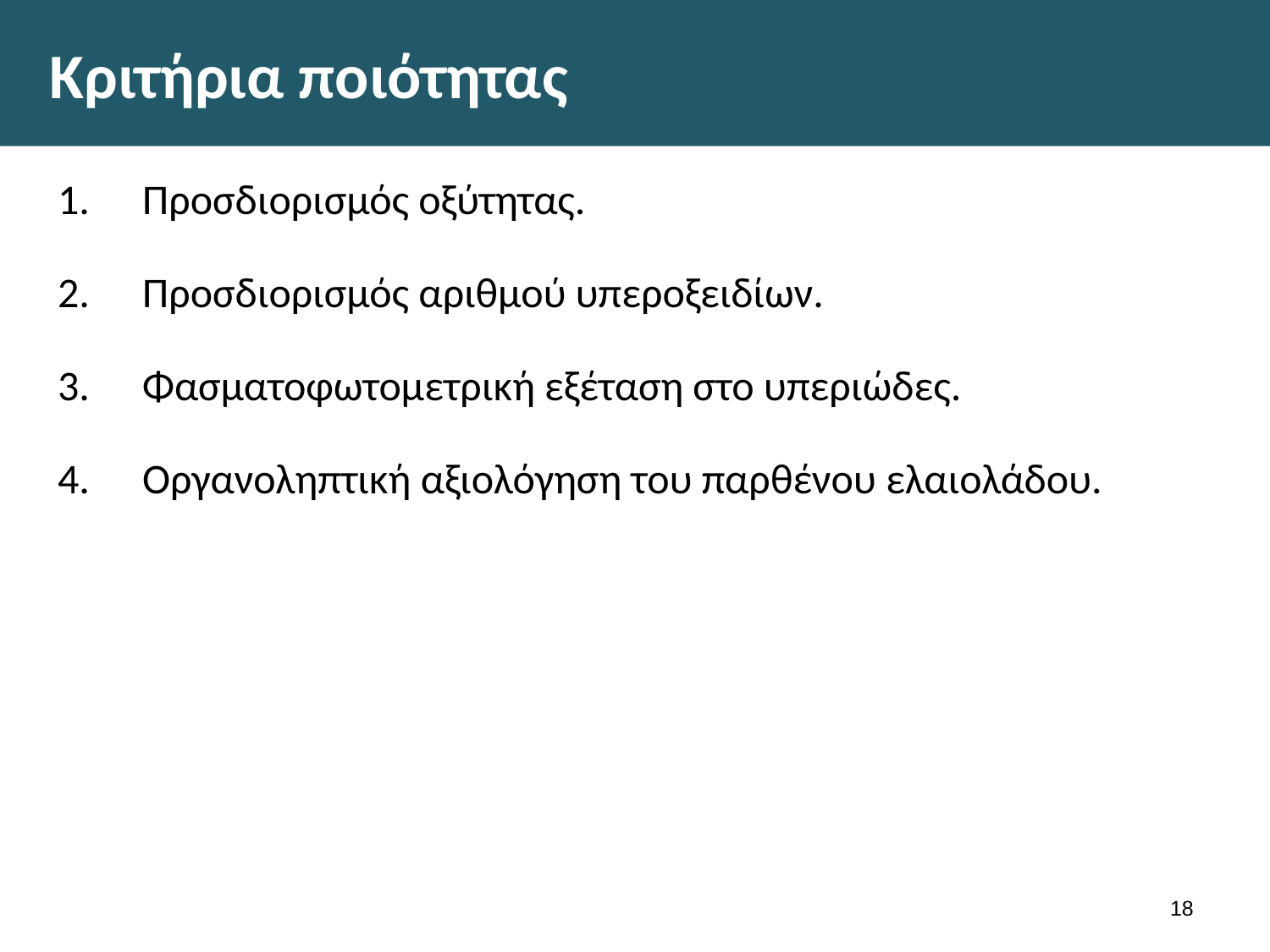

# Κριτήρια ποιότητας
Προσδιορισμός οξύτητας.
Προσδιορισμός αριθμού υπεροξειδίων.
Φασματοφωτομετρική εξέταση στο υπεριώδες.
Οργανοληπτική αξιολόγηση του παρθένου ελαιολάδου.
18